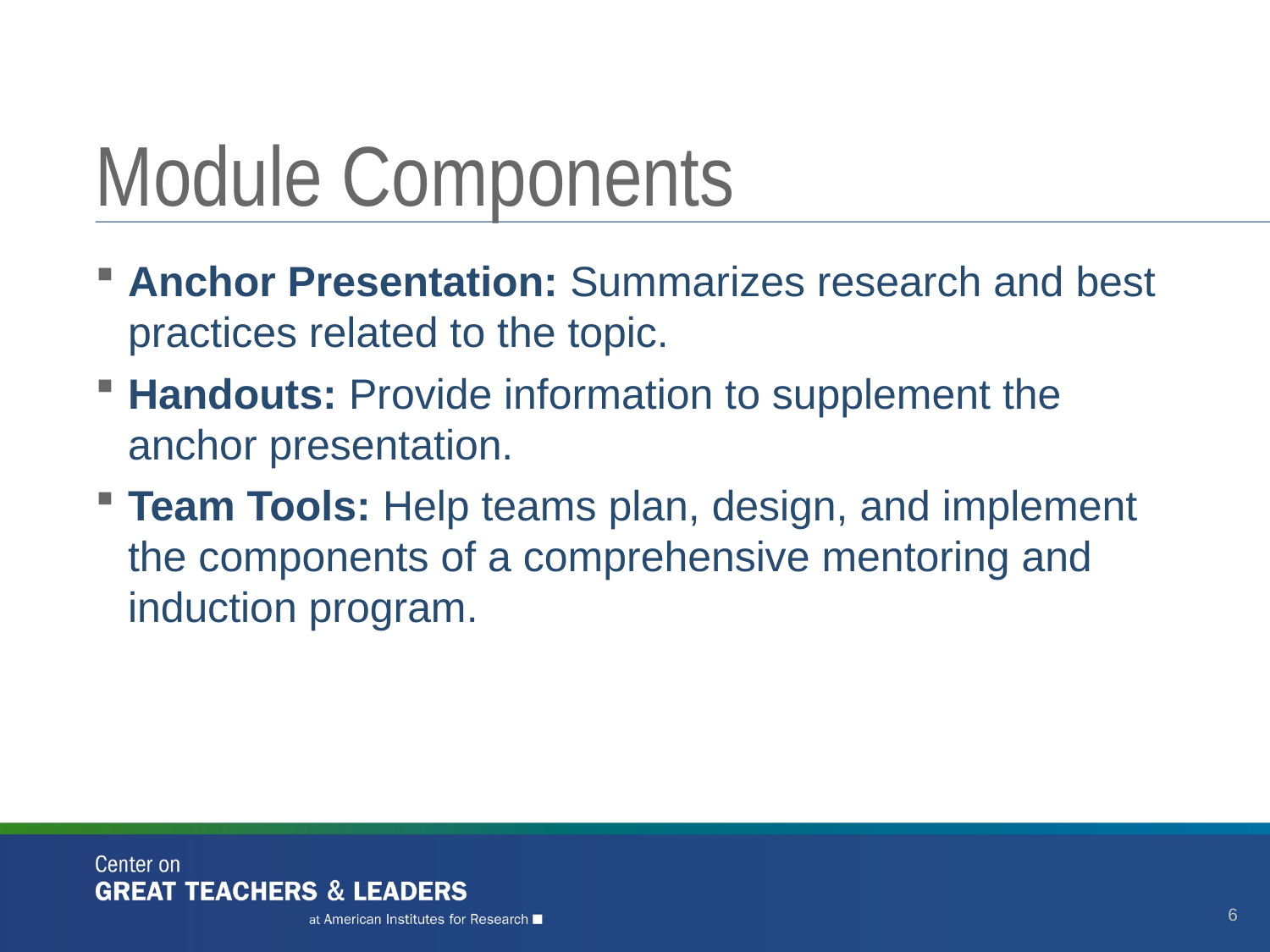

# Module Components
Anchor Presentation: Summarizes research and best practices related to the topic.
Handouts: Provide information to supplement the anchor presentation.
Team Tools: Help teams plan, design, and implement the components of a comprehensive mentoring and induction program.
6